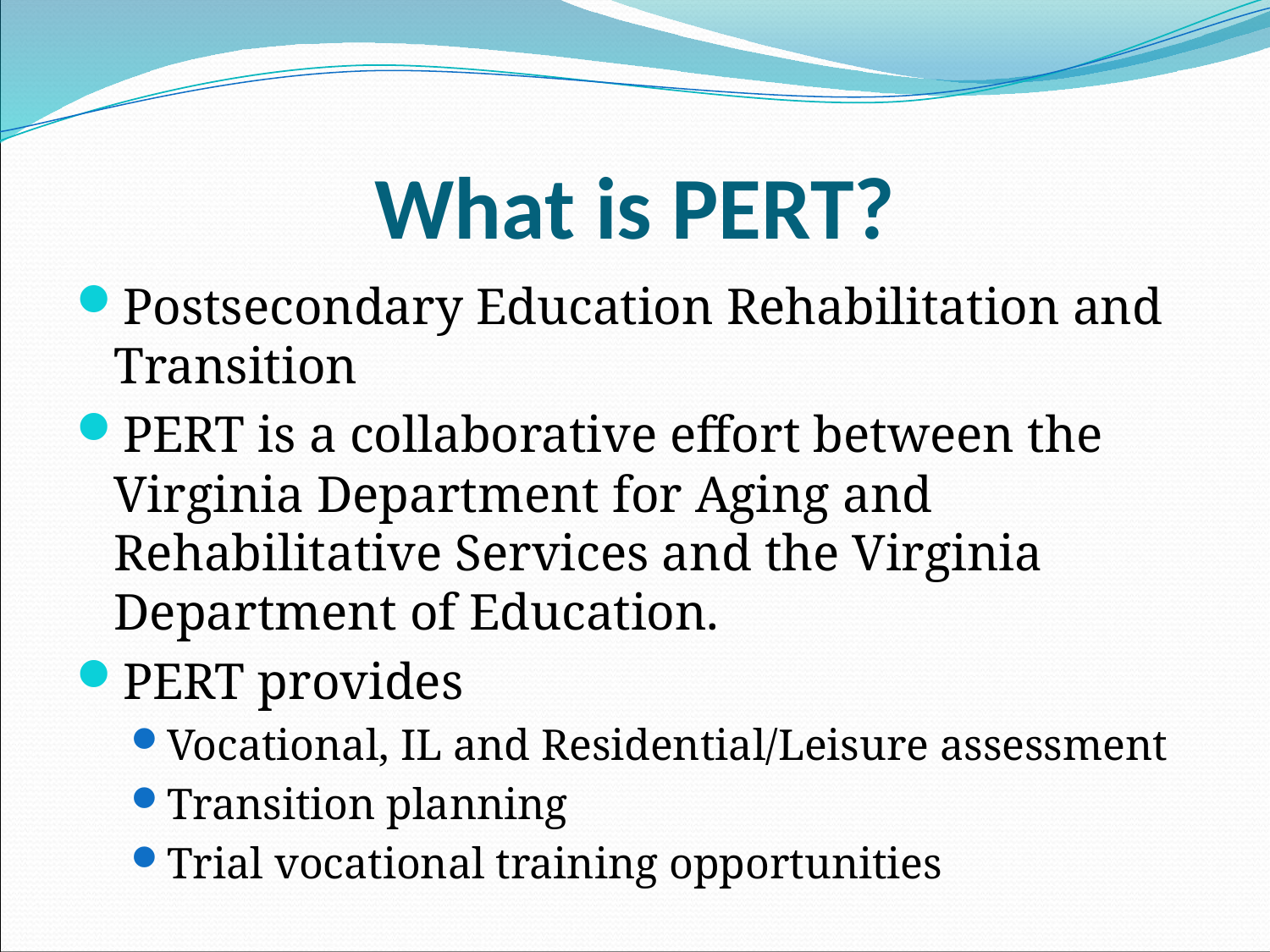

# What is PERT?
Postsecondary Education Rehabilitation and Transition
PERT is a collaborative effort between the Virginia Department for Aging and Rehabilitative Services and the Virginia Department of Education.
PERT provides
Vocational, IL and Residential/Leisure assessment
Transition planning
Trial vocational training opportunities